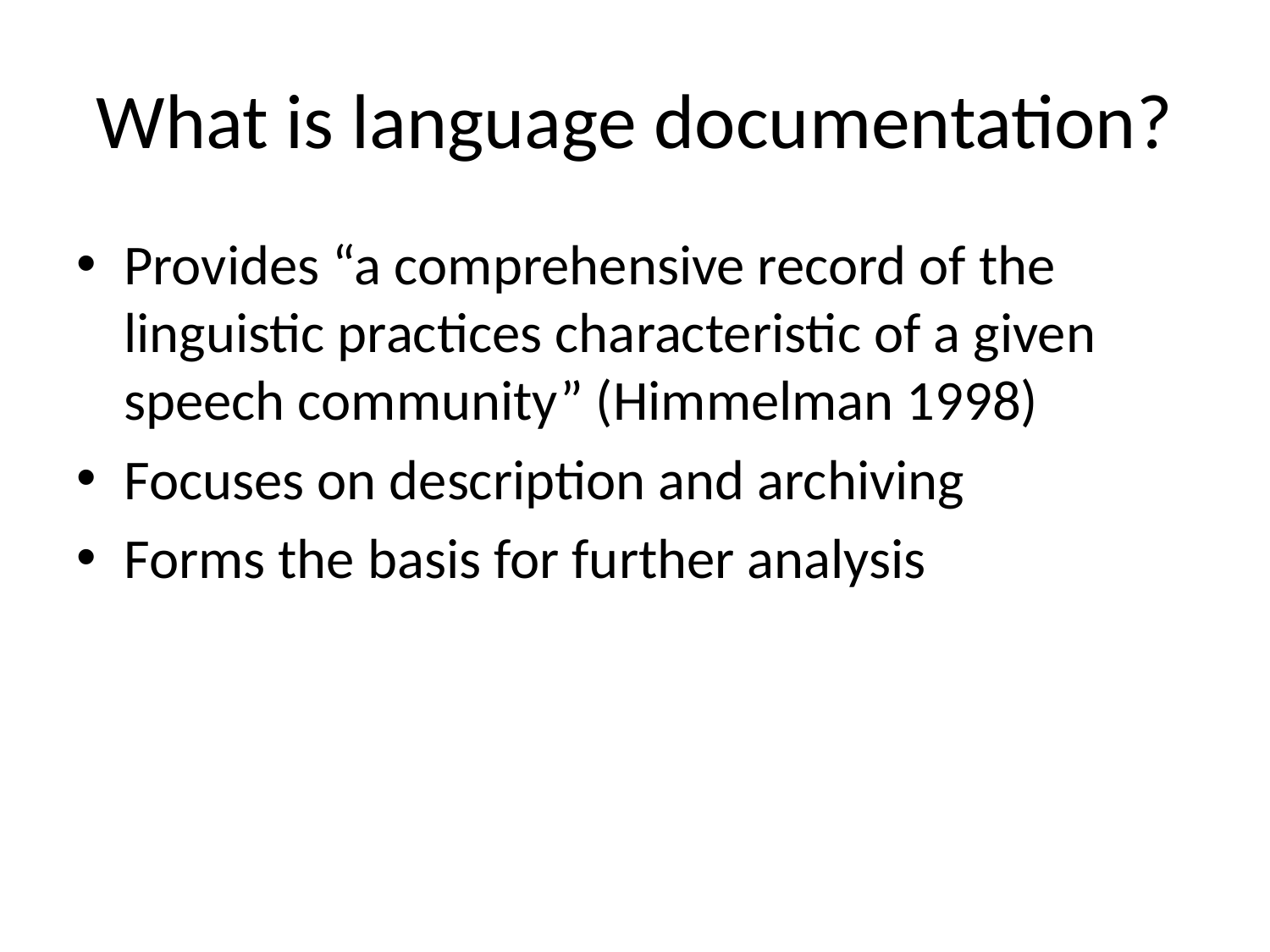

# What is language documentation?
Provides “a comprehensive record of the linguistic practices characteristic of a given speech community” (Himmelman 1998)
Focuses on description and archiving
Forms the basis for further analysis